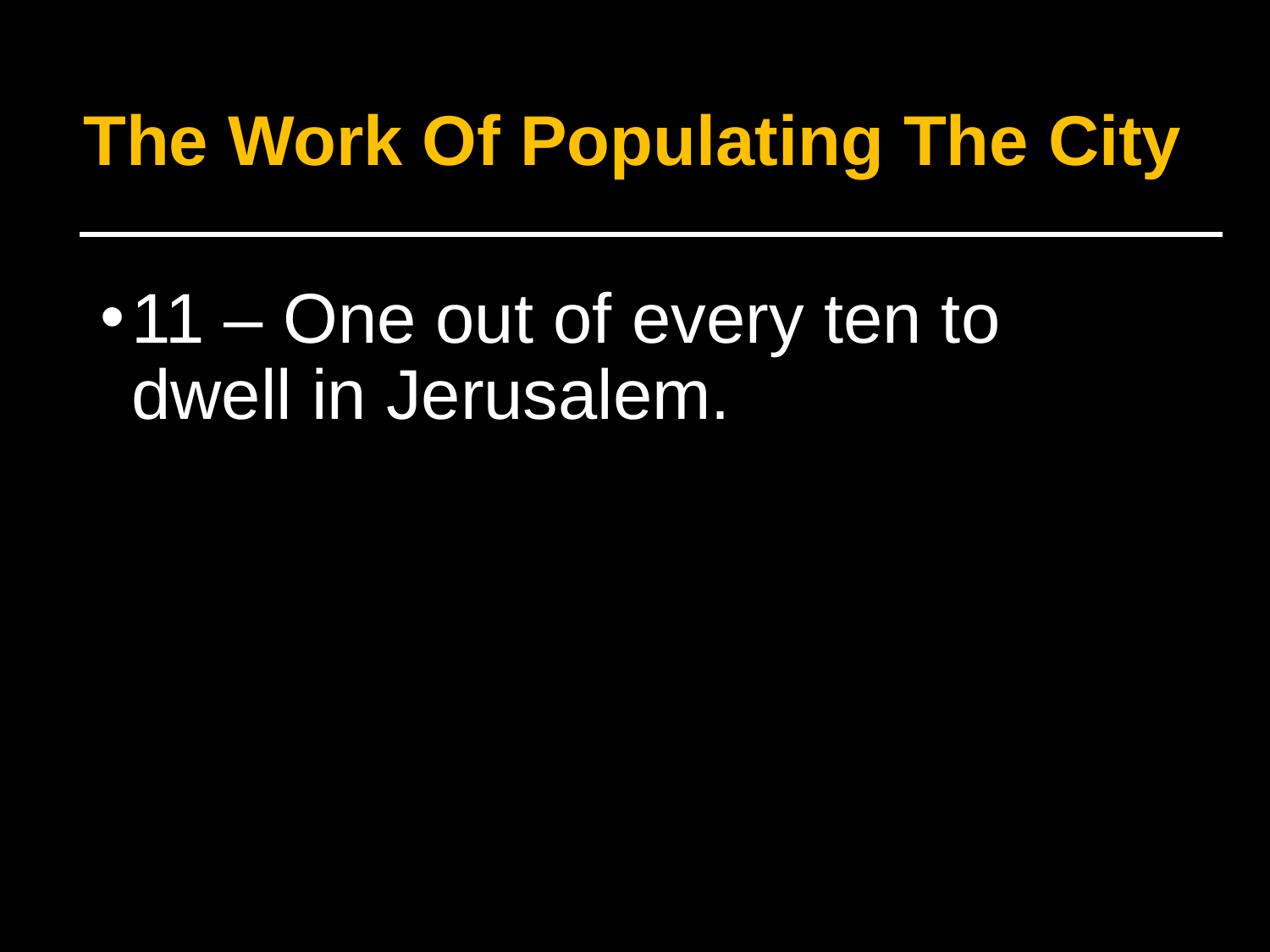

# The Work Of Populating The City
11 – One out of every ten to dwell in Jerusalem.